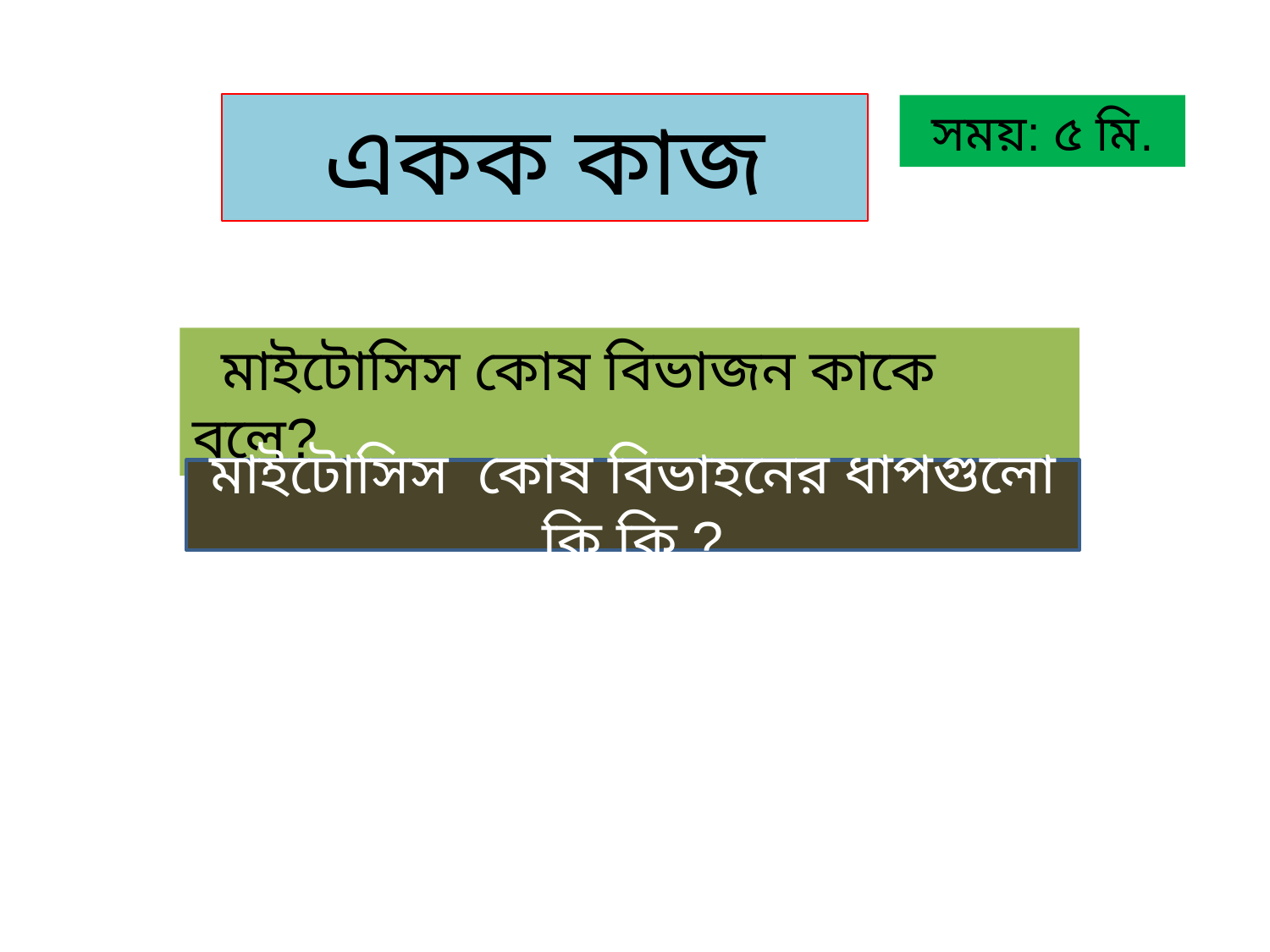

একক কাজ
সময়: ৫ মি.
  মাইটোসিস কোষ বিভাজন কাকে বলে?
মাইটোসিস  কোষ বিভাহনের ধাপগুলো কি কি ?